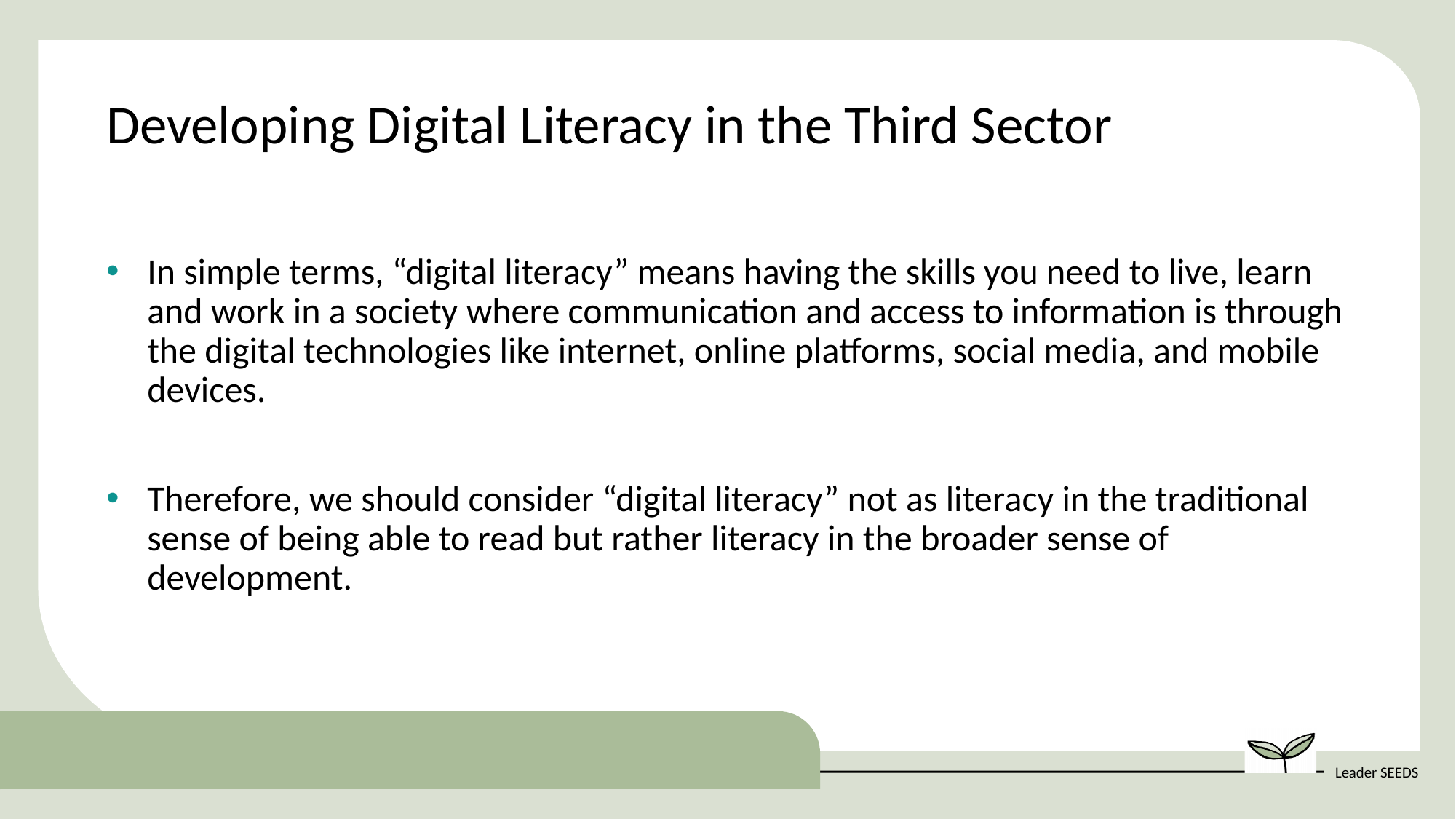

Developing Digital Literacy in the Third Sector
In simple terms, “digital literacy” means having the skills you need to live, learn and work in a society where communication and access to information is through the digital technologies like internet, online platforms, social media, and mobile devices.

Therefore, we should consider “digital literacy” not as literacy in the traditional sense of being able to read but rather literacy in the broader sense of development.